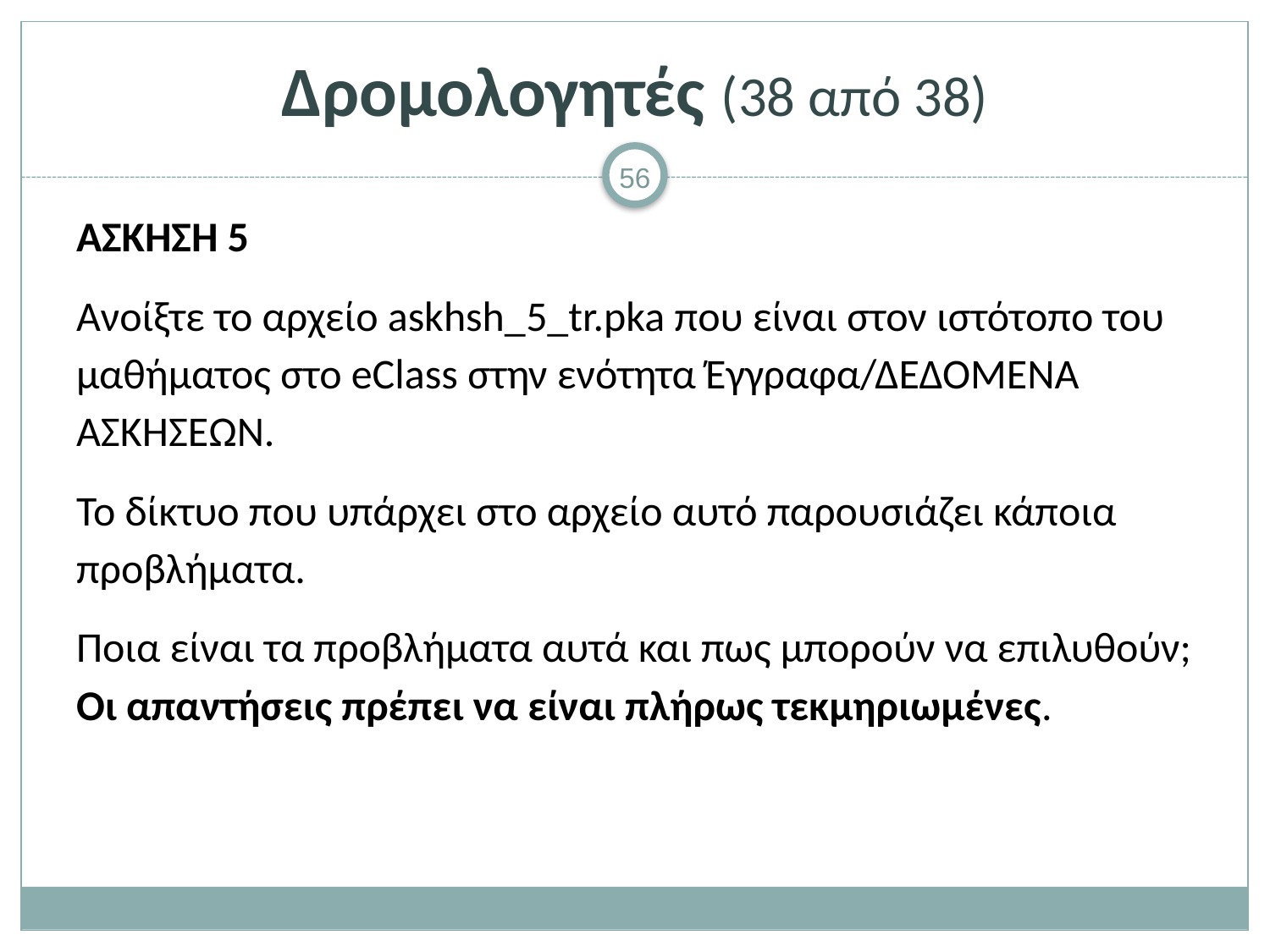

# Δρομολογητές (38 από 38)
ΑΣΚΗΣΗ 5
Ανοίξτε το αρχείο askhsh_5_tr.pka που είναι στον ιστότοπο του μαθήματος στο eClass στην ενότητα Έγγραφα/ΔΕΔΟΜΕΝΑ ΑΣΚΗΣΕΩΝ.
Το δίκτυο που υπάρχει στο αρχείο αυτό παρουσιάζει κάποια προβλήματα.
Ποια είναι τα προβλήματα αυτά και πως μπορούν να επιλυθούν; Οι απαντήσεις πρέπει να είναι πλήρως τεκμηριωμένες.